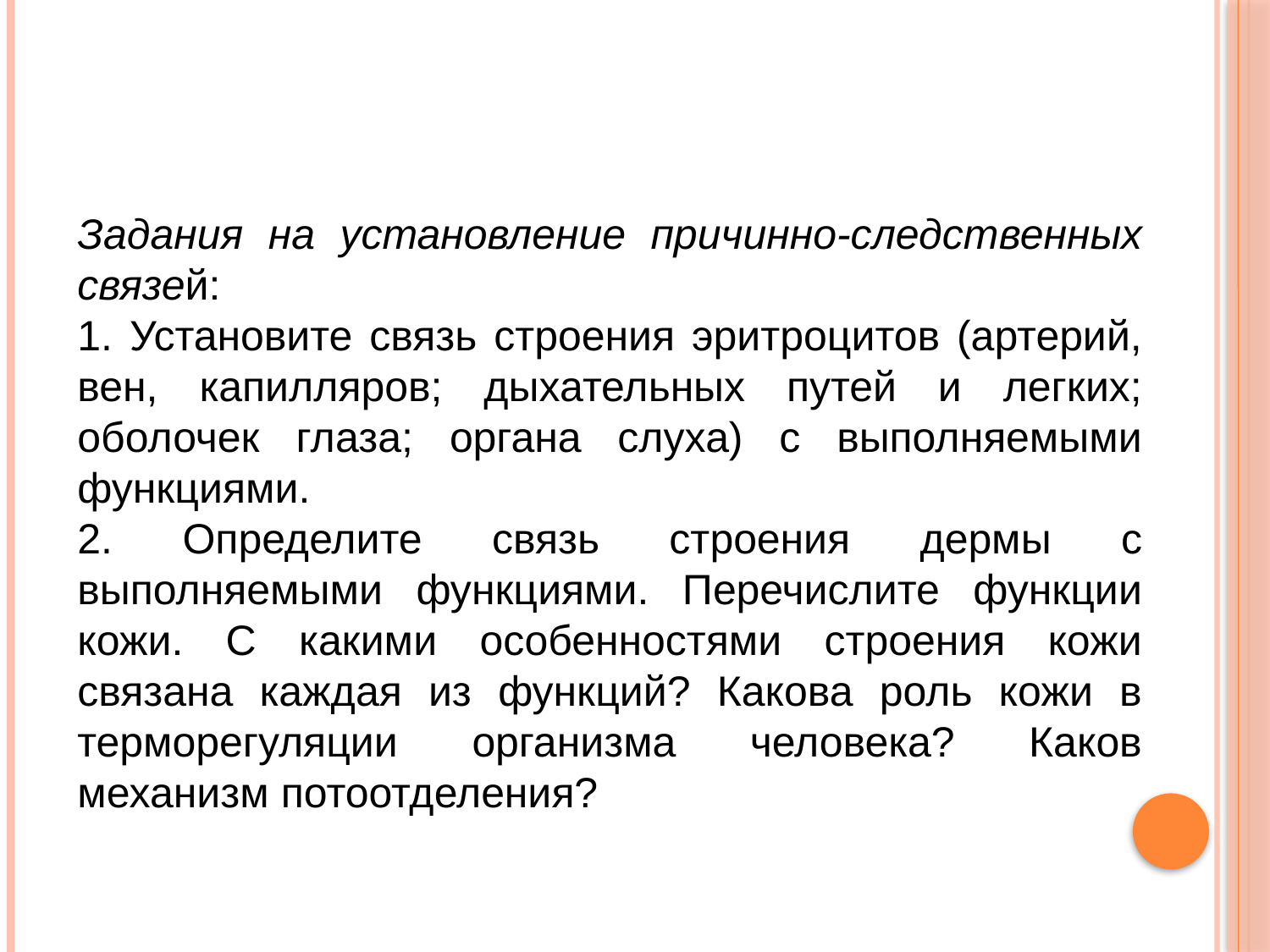

Задания на установление причинно-следственных связей:
1. Установите связь строения эритроцитов (артерий, вен, капилляров; дыхательных путей и легких; оболочек глаза; органа слуха) с выполняемыми функциями.
2. Определите связь строения дермы с выполняемыми функциями. Перечислите функции кожи. С какими особенностями строения кожи связана каждая из функций? Какова роль кожи в терморегуляции организма человека? Каков механизм потоотделения?